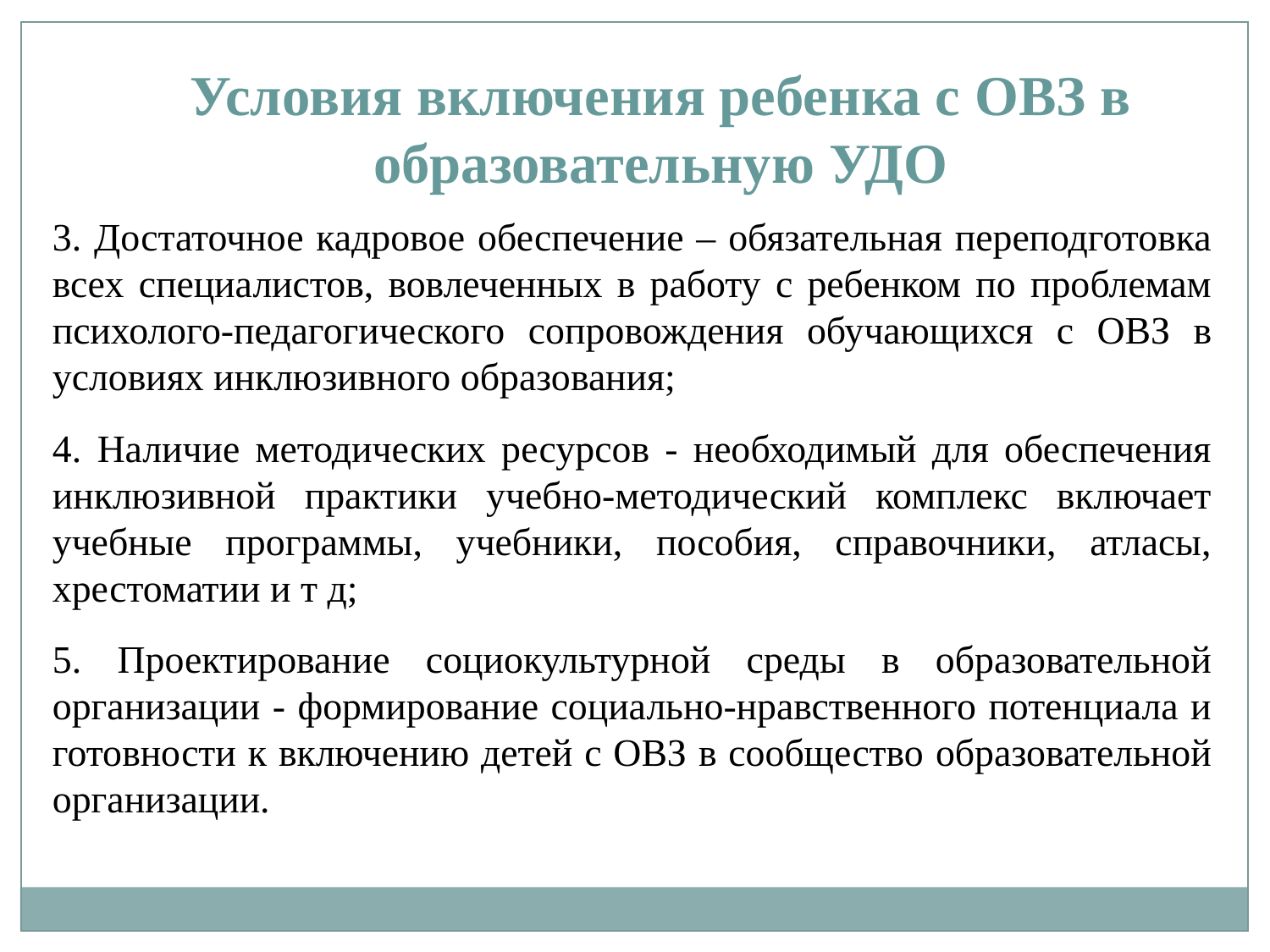

Условия включения ребенка с ОВЗ в образовательную УДО

3. Достаточное кадровое обеспечение – обязательная переподготовка всех специалистов, вовлеченных в работу с ребенком по проблемам психолого-педагогического сопровождения обучающихся с ОВЗ в условиях инклюзивного образования;
4. Наличие методических ресурсов - необходимый для обеспечения инклюзивной практики учебно-методический комплекс включает учебные программы, учебники, пособия, справочники, атласы, хрестоматии и т д;
5. Проектирование социокультурной среды в образовательной организации - формирование социально-нравственного потенциала и готовности к включению детей с ОВЗ в сообщество образовательной организации.